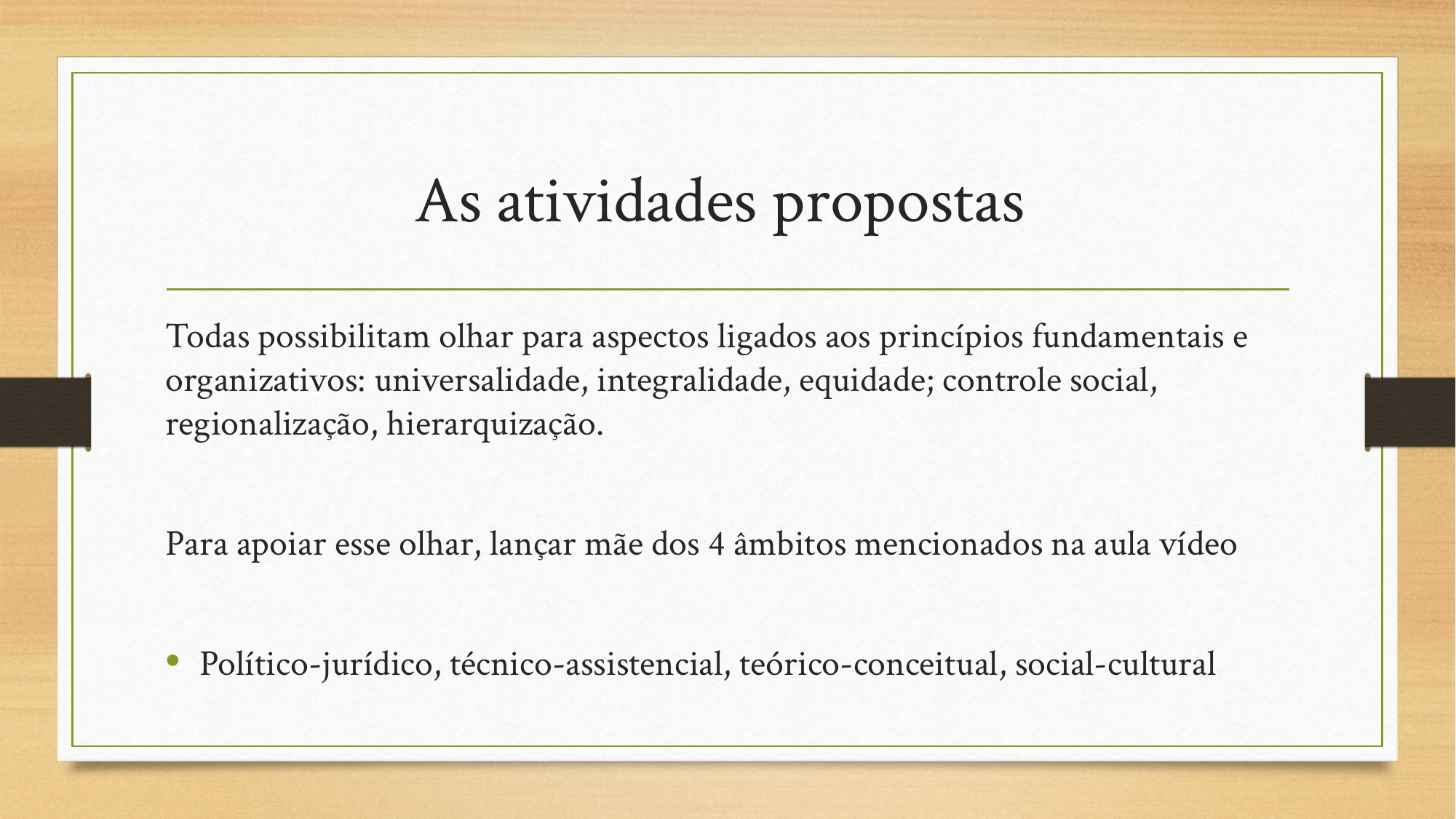

# As atividades propostas
Todas possibilitam olhar para aspectos ligados aos princípios fundamentais e organizativos: universalidade, integralidade, equidade; controle social, regionalização, hierarquização.

Para apoiar esse olhar, lançar mãe dos 4 âmbitos mencionados na aula vídeo

Político-jurídico, técnico-assistencial, teórico-conceitual, social-cultural